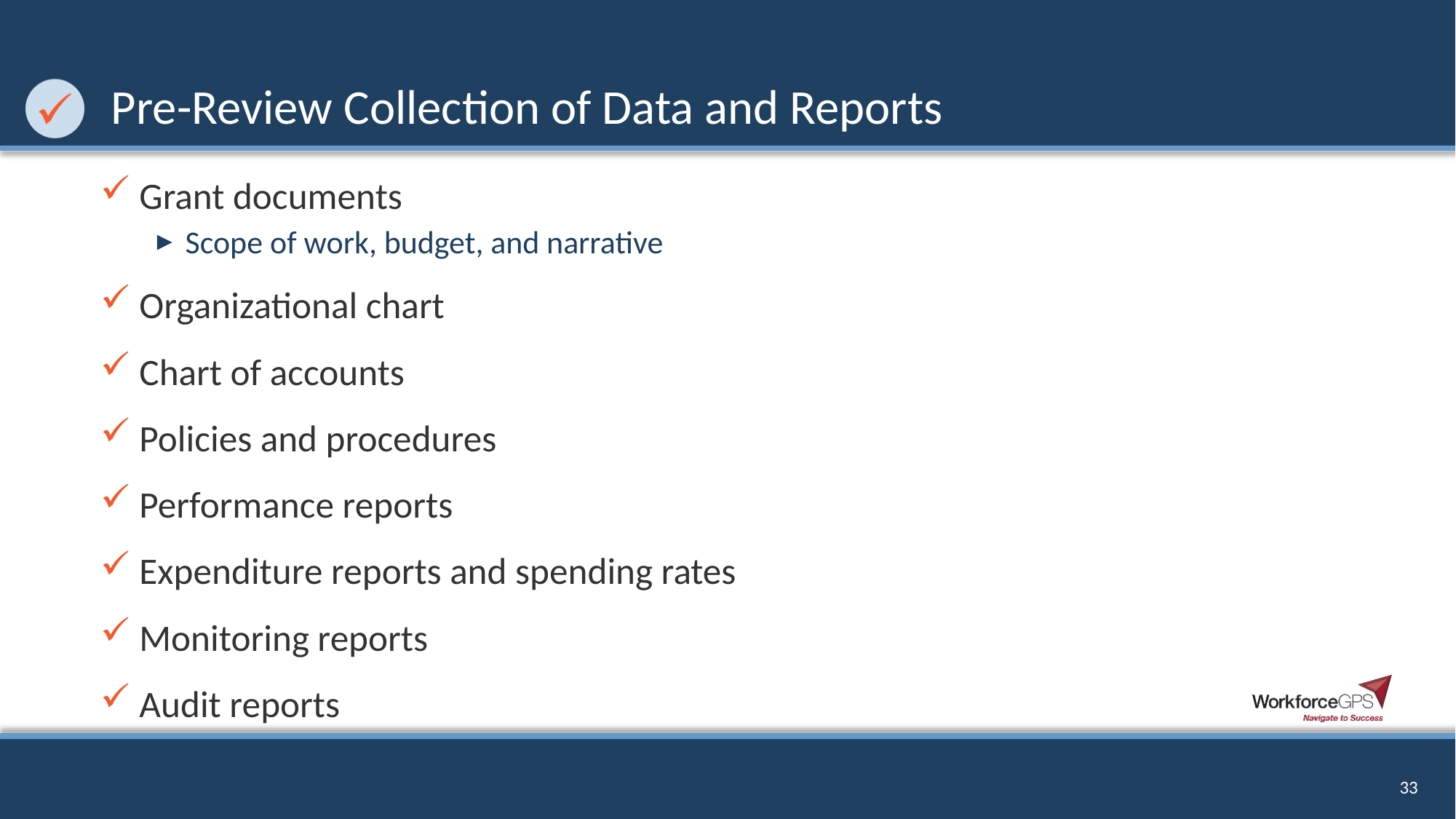

# Pre-Review Collection of Data and Reports
Grant documents
Scope of work, budget, and narrative
Organizational chart
Chart of accounts
Policies and procedures
Performance reports
Expenditure reports and spending rates
Monitoring reports
Audit reports
33